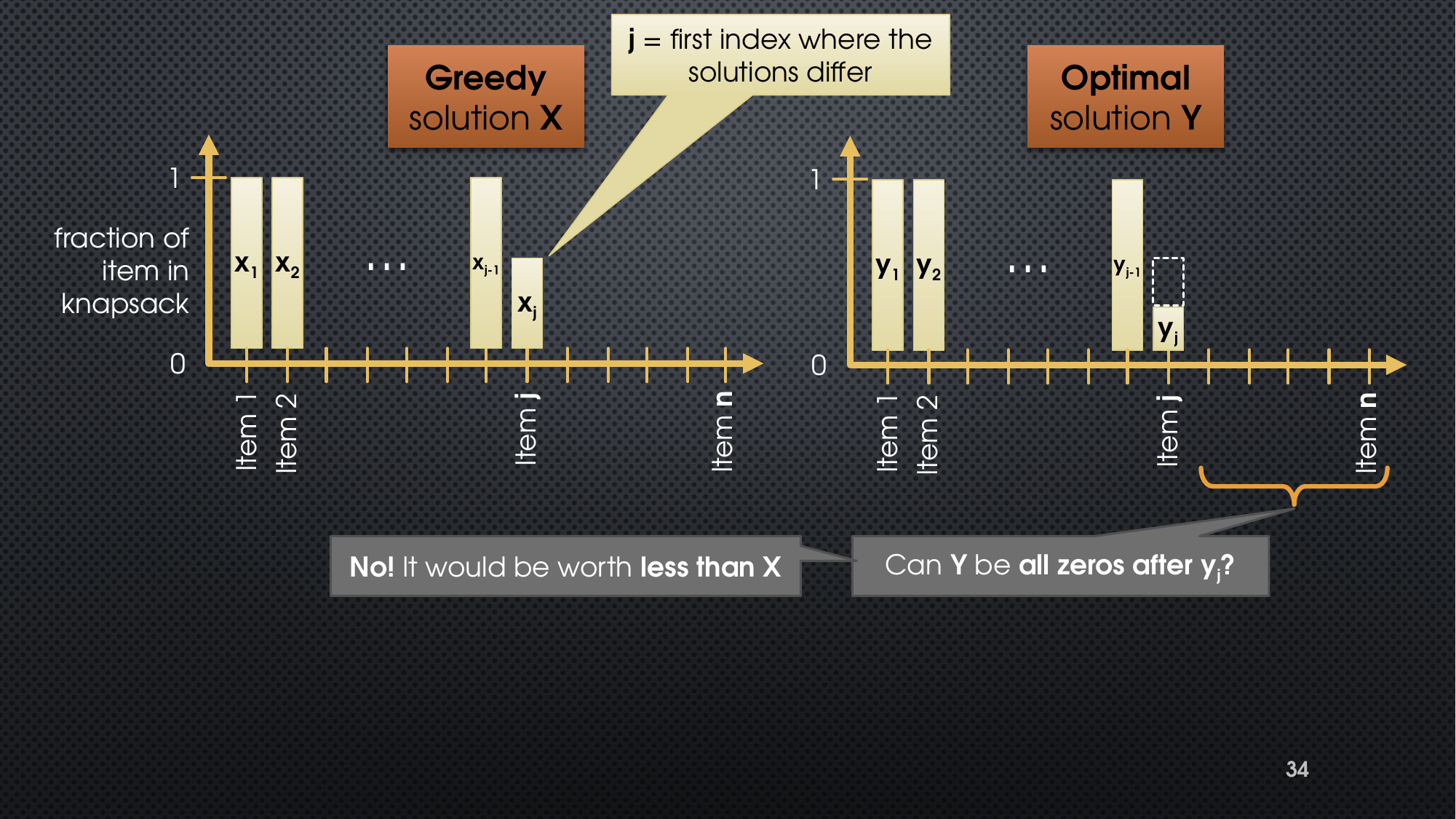

j = first index where the solutions differ
Greedy solution X
Optimal solution Y
1
fraction of item in knapsack
0
Item 1
Item n
Item 2
Item j
1
0
Item 1
Item n
Item 2
Item j
xj-1
x1
x2
yj-1
y1
y2
…
…

xj
yj

No! It would be worth less than X
Can Y be all zeros after yj?
34